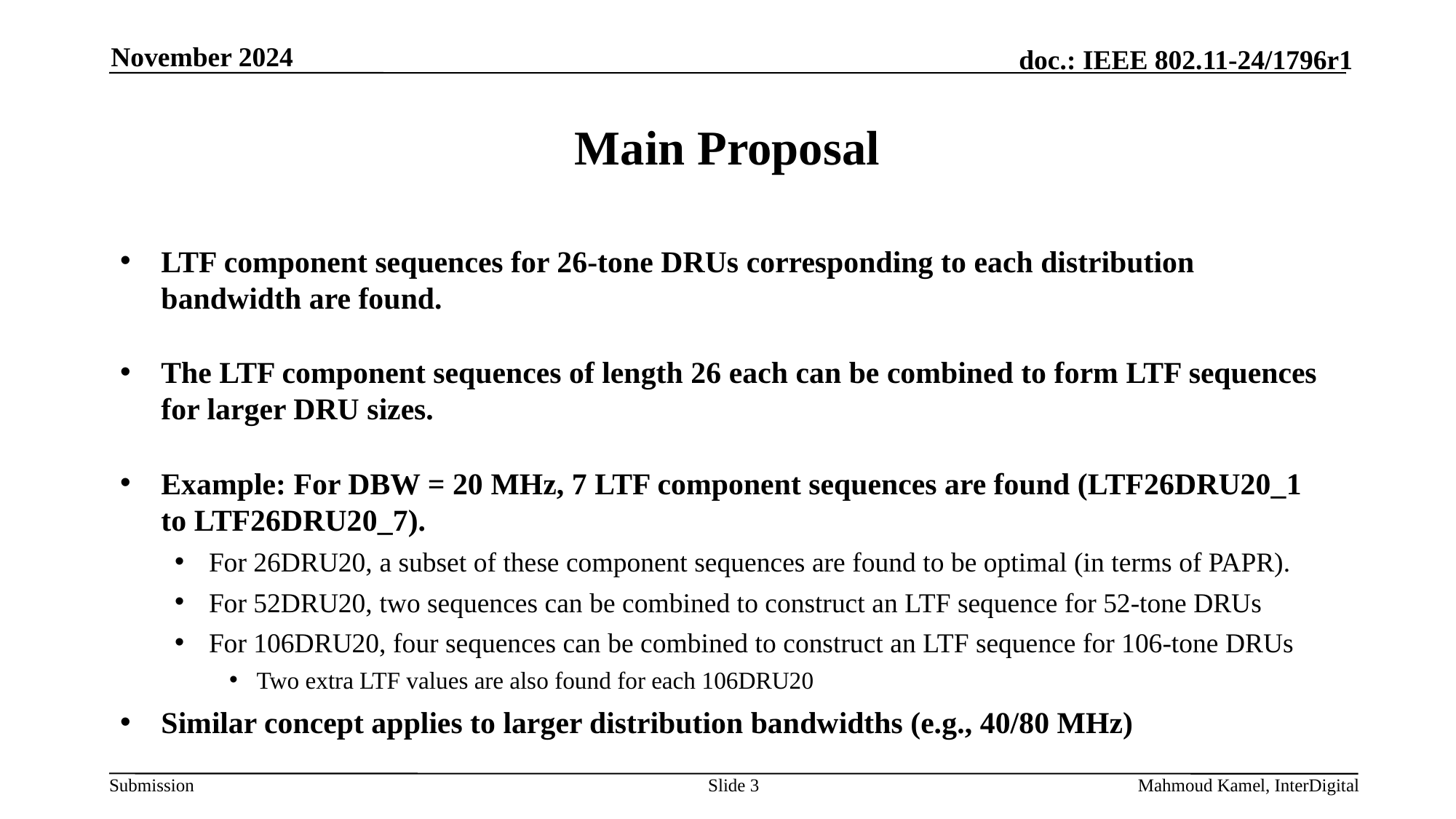

November 2024
# Main Proposal
LTF component sequences for 26-tone DRUs corresponding to each distribution bandwidth are found.

The LTF component sequences of length 26 each can be combined to form LTF sequences for larger DRU sizes.

Example: For DBW = 20 MHz, 7 LTF component sequences are found (LTF26DRU20_1 to LTF26DRU20_7).
For 26DRU20, a subset of these component sequences are found to be optimal (in terms of PAPR).
For 52DRU20, two sequences can be combined to construct an LTF sequence for 52-tone DRUs
For 106DRU20, four sequences can be combined to construct an LTF sequence for 106-tone DRUs
Two extra LTF values are also found for each 106DRU20
Similar concept applies to larger distribution bandwidths (e.g., 40/80 MHz)
Slide 3
Mahmoud Kamel, InterDigital